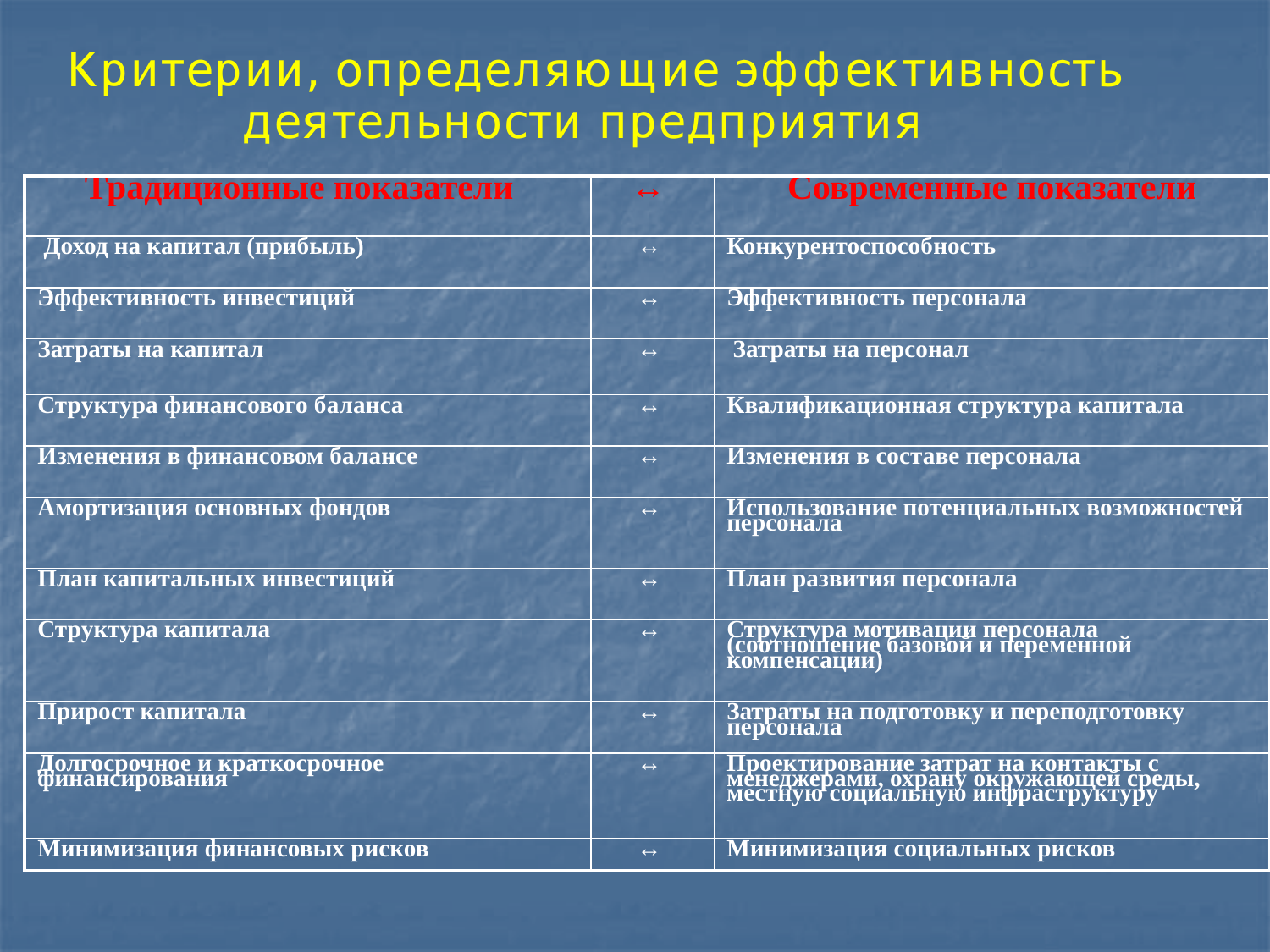

Критерии, определяющие эффективность деятельности предприятия
| Традиционные показатели | ↔ | Современные показатели |
| --- | --- | --- |
| Доход на капитал (прибыль) | ↔ | Конкурентоспособность |
| Эффективность инвестиций | ↔ | Эффективность персонала |
| Затраты на капитал | ↔ | Затраты на персонал |
| Структура финансового баланса | ↔ | Квалификационная структура капитала |
| Изменения в финансовом балансе | ↔ | Изменения в составе персонала |
| Амортизация основных фондов | ↔ | Использование потенциальных возможностей персонала |
| План капитальных инвестиций | ↔ | План развития персонала |
| Структура капитала | ↔ | Структура мотивации персонала (соотношение базовой и переменной компенсации) |
| Прирост капитала | ↔ | Затраты на подготовку и переподготовку персонала |
| Долгосрочное и краткосрочное финансирования | ↔ | Проектирование затрат на контакты с менеджерами, охрану окружающей среды, местную социальную инфраструктуру |
| Минимизация финансовых рисков | ↔ | Минимизация социальных рисков |